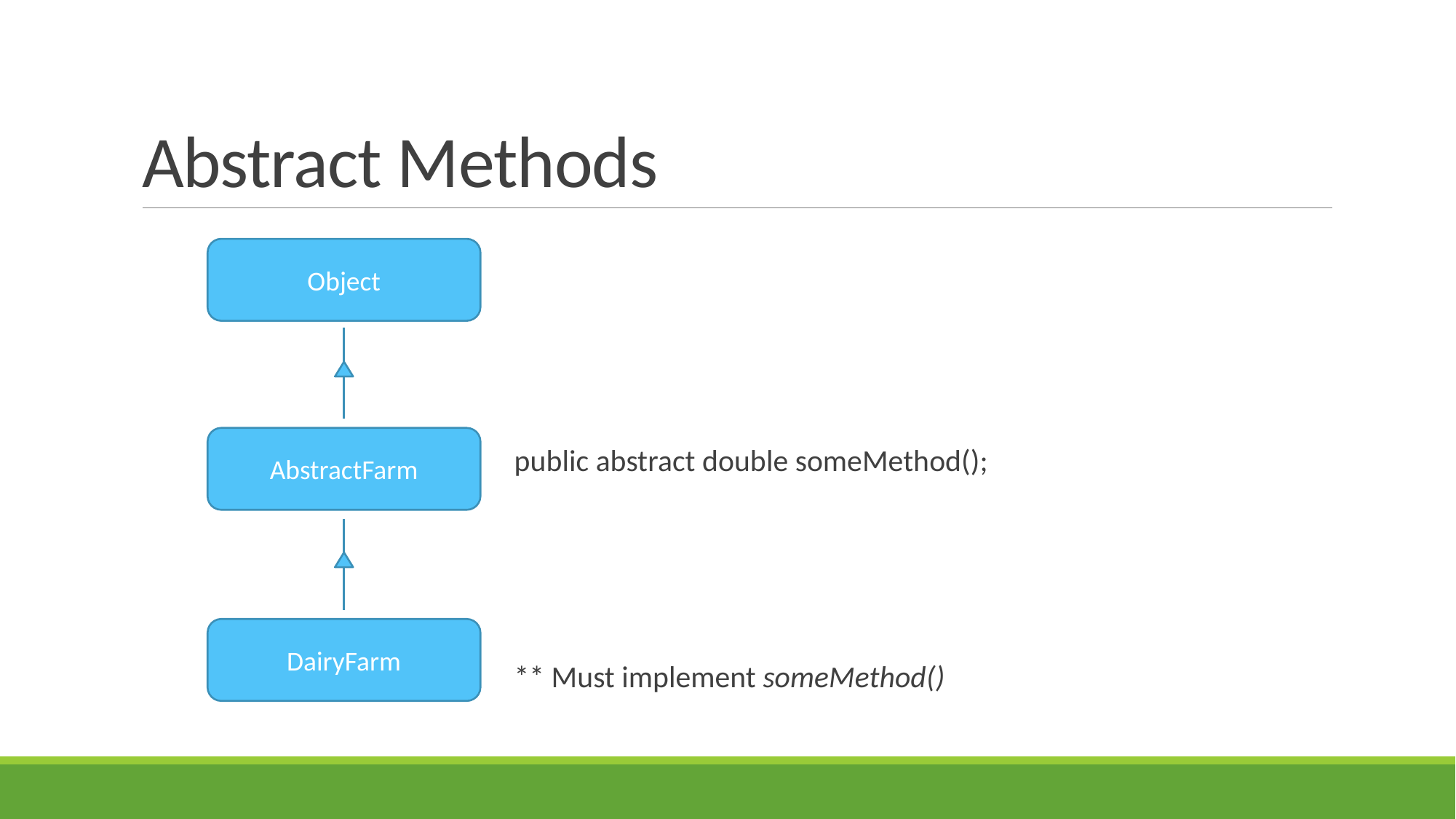

# Abstract Methods

public abstract double someMethod();

** Must implement someMethod()
Object

AbstractFarm

DairyFarm